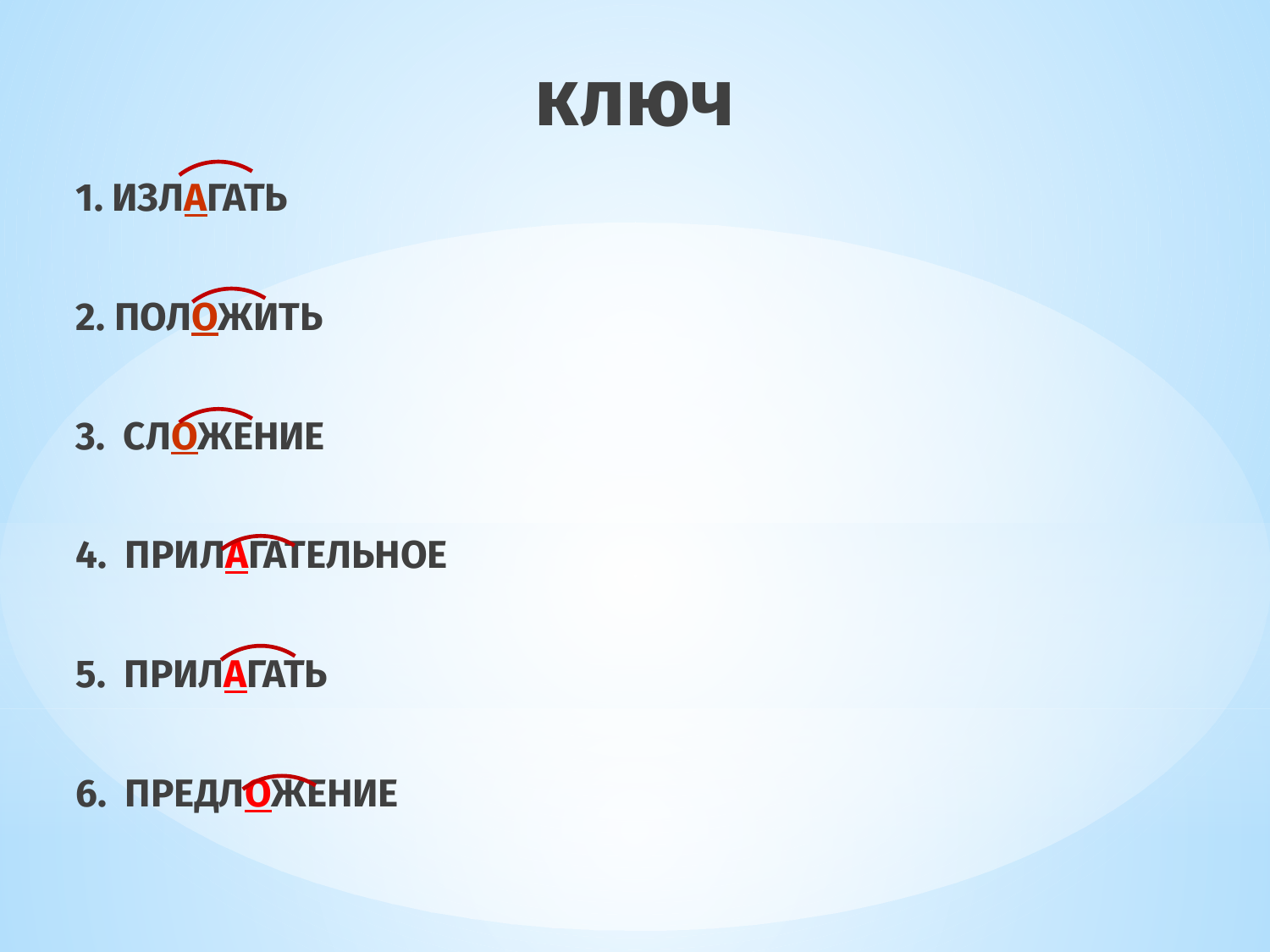

ключ

1. ИЗЛАГАТЬ

2. ПОЛОЖИТЬ

3.  СЛОЖЕНИЕ

4.  ПРИЛАГАТЕЛЬНОЕ

5.  ПРИЛАГАТЬ

6.  ПРЕДЛОЖЕНИЕ